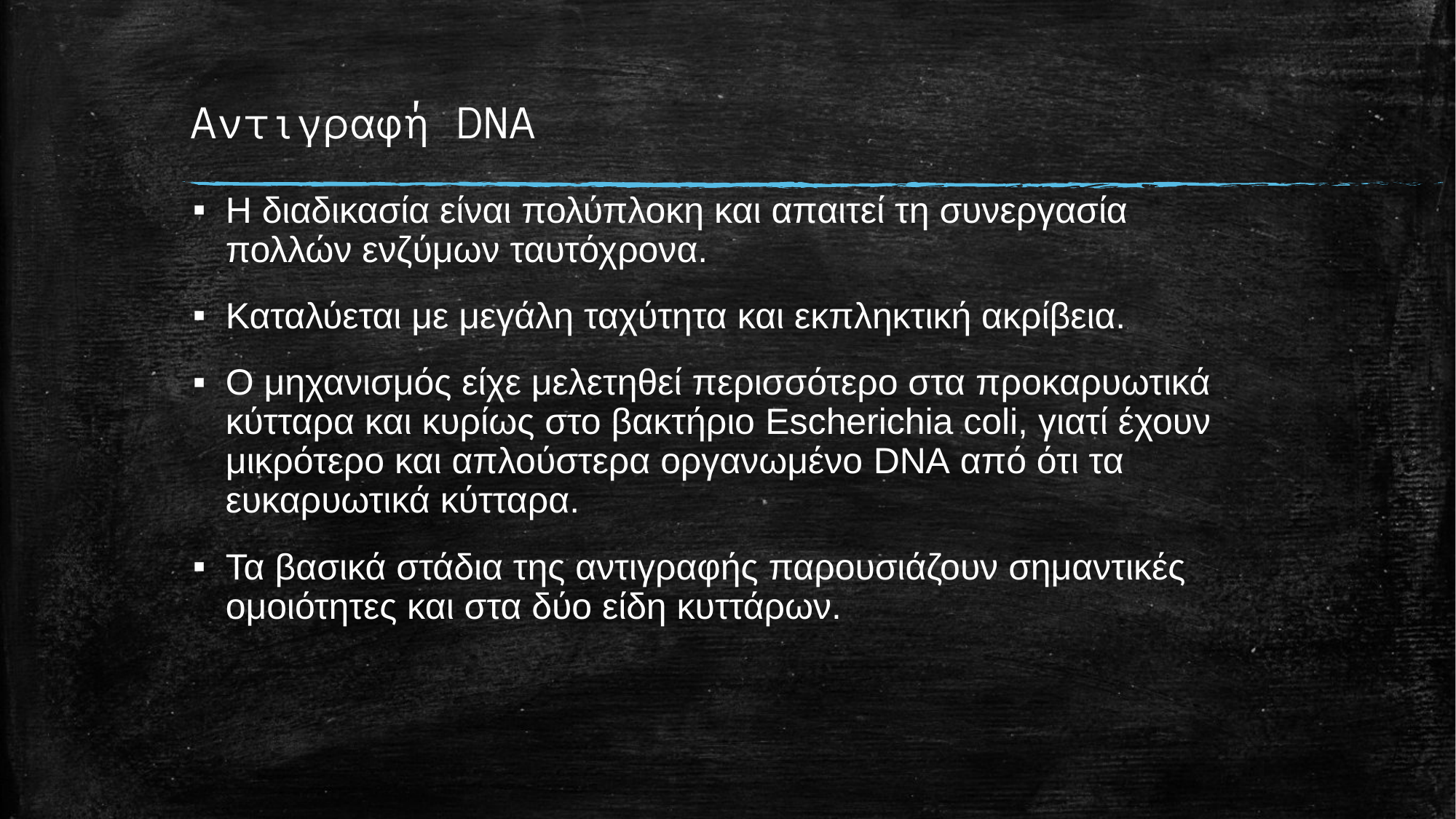

# Αντιγραφή DNA
Η διαδικασία είναι πολύπλοκη και απαιτεί τη συνεργασία πολλών ενζύμων ταυτόχρονα.
Καταλύεται με μεγάλη ταχύτητα και εκπληκτική ακρίβεια.
Ο μηχανισμός είχε μελετηθεί περισσότερο στα προκαρυωτικά κύτταρα και κυρίως στο βακτήριο Escherichia coli, γιατί έχουν μικρότερο και απλούστερα οργανωμένο DNA από ότι τα ευκαρυωτικά κύτταρα.
Τα βασικά στάδια της αντιγραφής παρουσιάζουν σημαντικές ομοιότητες και στα δύο είδη κυττάρων.